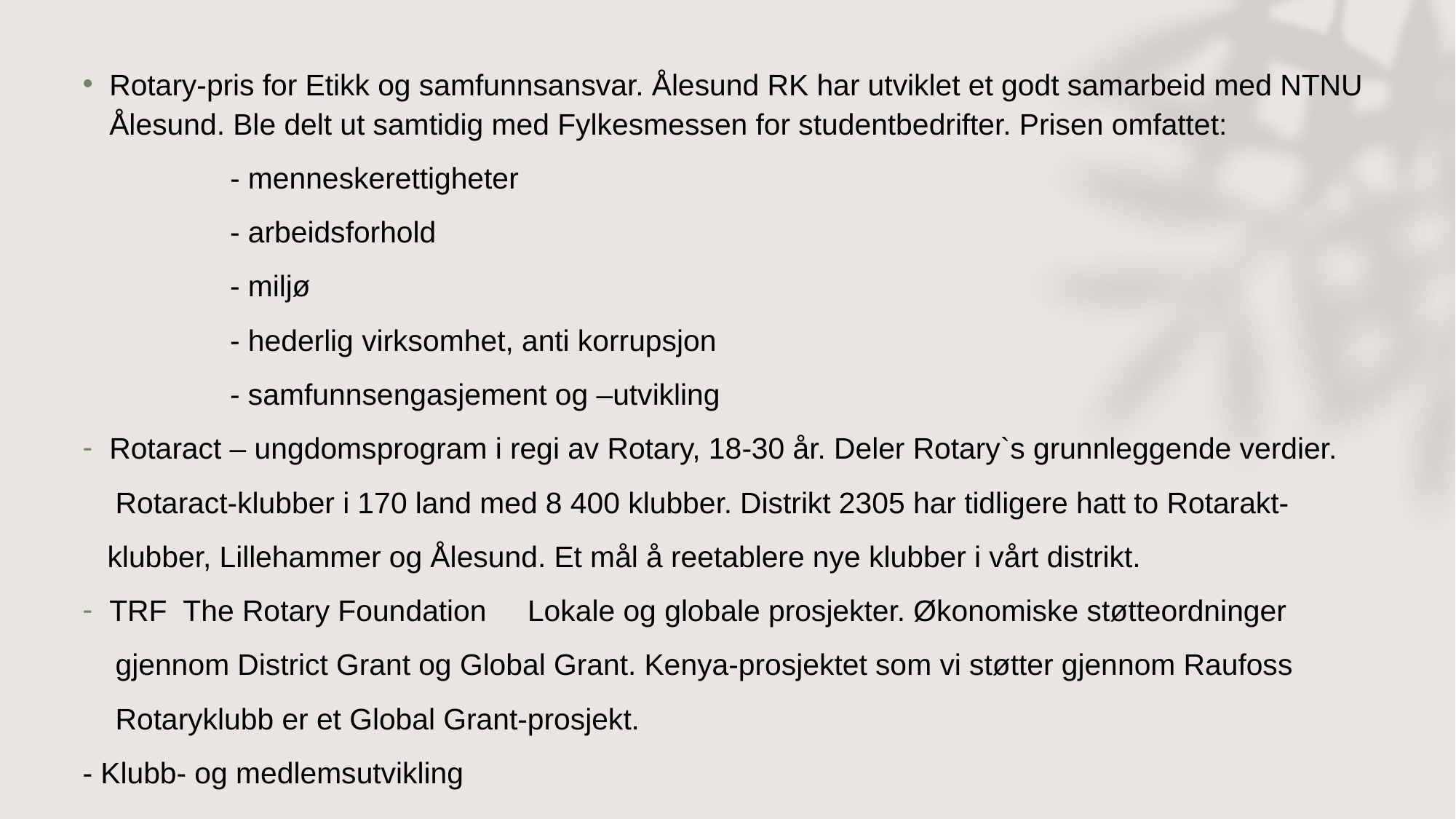

#
Rotary-pris for Etikk og samfunnsansvar. Ålesund RK har utviklet et godt samarbeid med NTNU Ålesund. Ble delt ut samtidig med Fylkesmessen for studentbedrifter. Prisen omfattet:
                  - menneskerettigheter
                  - arbeidsforhold
                  - miljø
                  - hederlig virksomhet, anti korrupsjon
                  - samfunnsengasjement og –utvikling
Rotaract – ungdomsprogram i regi av Rotary, 18-30 år. Deler Rotary`s grunnleggende verdier.
    Rotaract-klubber i 170 land med 8 400 klubber. Distrikt 2305 har tidligere hatt to Rotarakt-
   klubber, Lillehammer og Ålesund. Et mål å reetablere nye klubber i vårt distrikt.
TRF  The Rotary Foundation     Lokale og globale prosjekter. Økonomiske støtteordninger
    gjennom District Grant og Global Grant. Kenya-prosjektet som vi støtter gjennom Raufoss
    Rotaryklubb er et Global Grant-prosjekt.
- Klubb- og medlemsutvikling